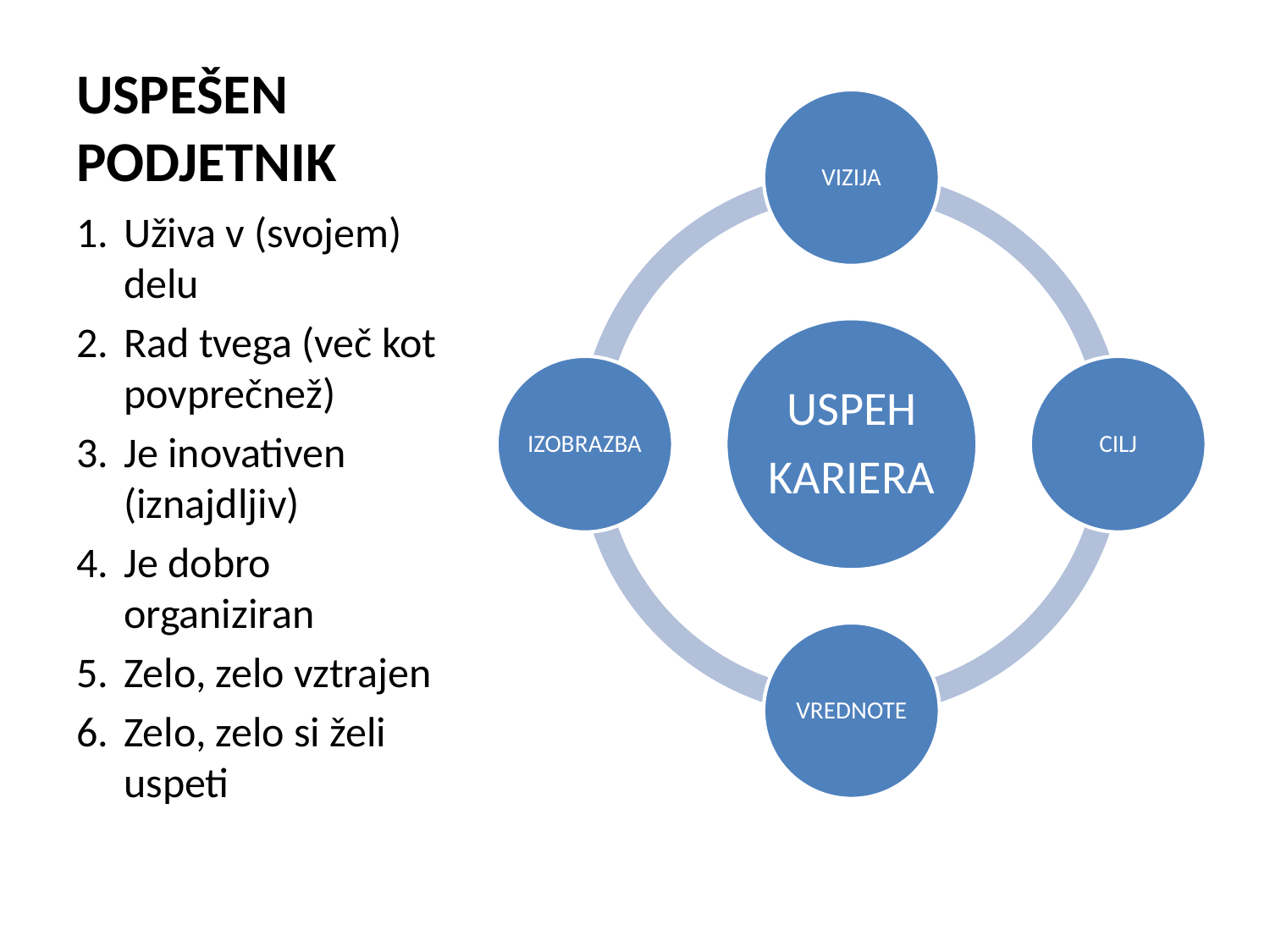

# USPEŠEN PODJETNIK
USPEH
KARIERA
VIZIJA
CILJ
VREDNOTE
IZOBRAZBA
Uživa v (svojem) delu
Rad tvega (več kot povprečnež)
Je inovativen (iznajdljiv)
Je dobro organiziran
Zelo, zelo vztrajen
Zelo, zelo si želi uspeti